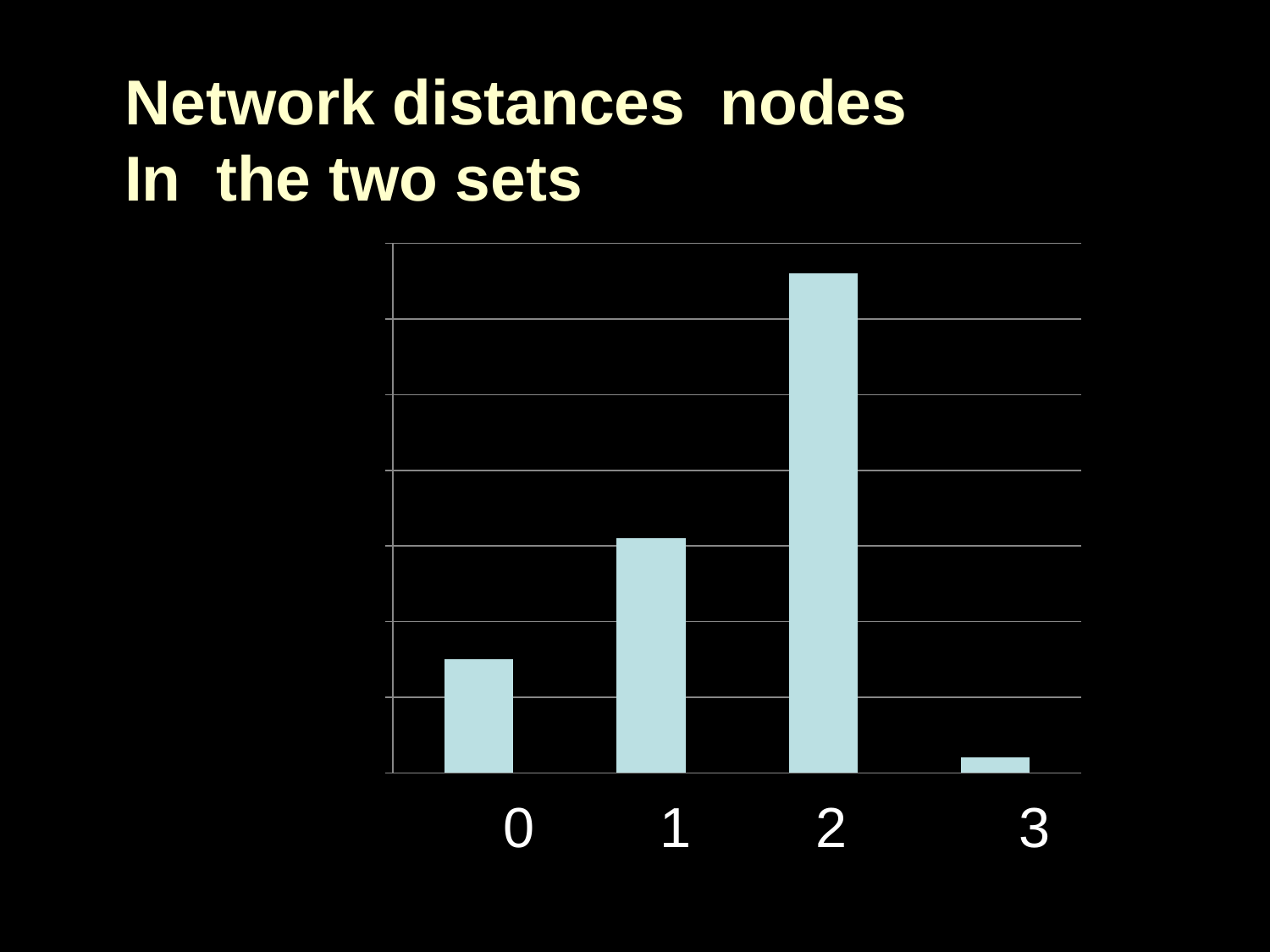

#
Network distances  nodes
In  the two sets

### Chart

| Category |  |
|---|---|
0        1        2           3 BSOSC Review, November 2008
22